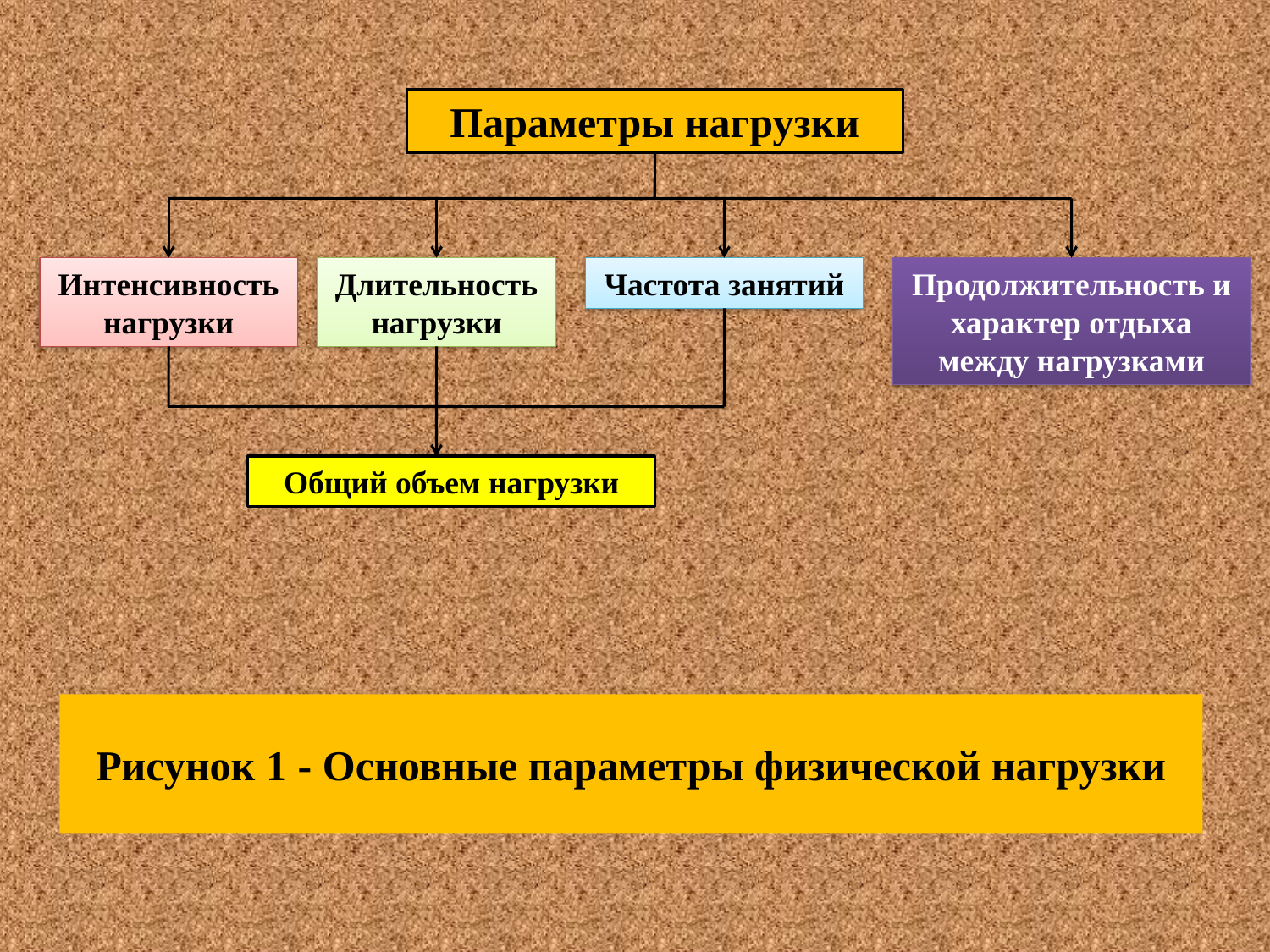

Параметры нагрузки
Интенсивность нагрузки
Длительность нагрузки
Частота занятий
Продолжительность и характер отдыха между нагрузками
Общий объем нагрузки
# Рисунок 1 - Основные параметры физической нагрузки